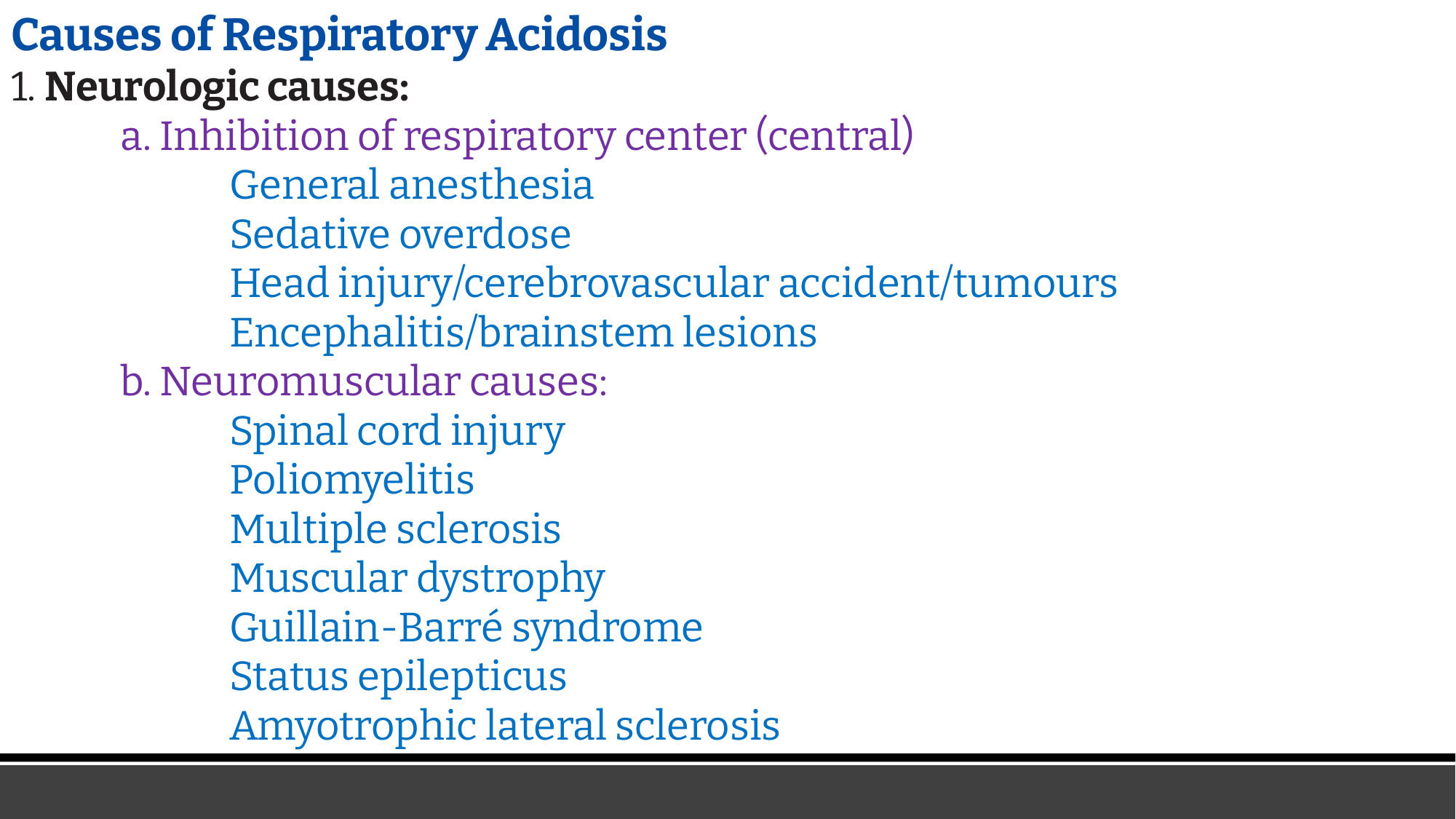

Causes of Respiratory Acidosis
1. Neurologic causes:
	a. Inhibition of respiratory center (central)
		General anesthesia
		Sedative overdose
		Head injury/cerebrovascular accident/tumours
		Encephalitis/brainstem lesions
	b. Neuromuscular causes:
		Spinal cord injury
		Poliomyelitis
		Multiple sclerosis
		Muscular dystrophy
		Guillain-Barré syndrome
		Status epilepticus
		Amyotrophic lateral sclerosis